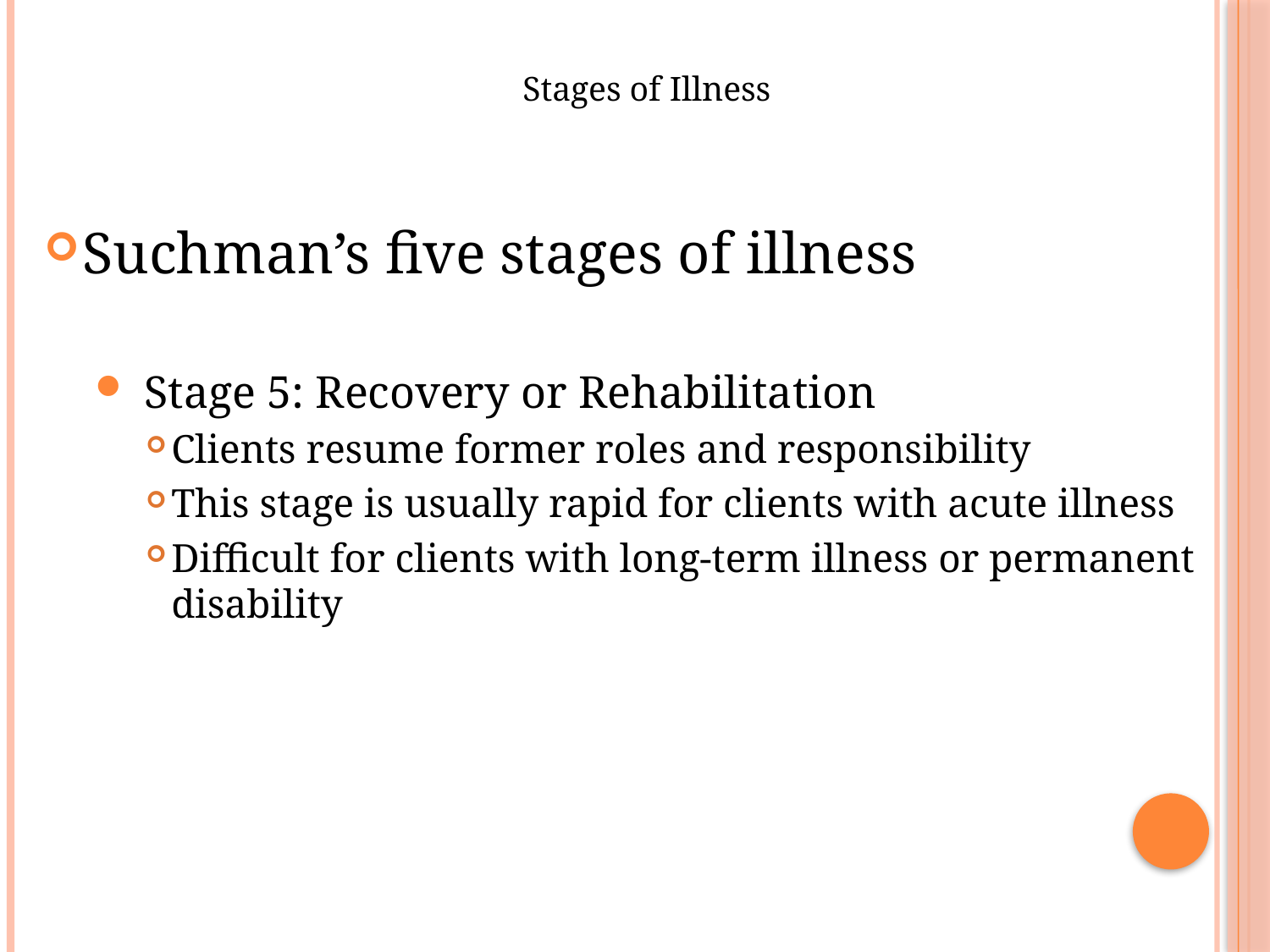

# Stages of Illness
Suchman’s five stages of illness

 Stage 5: Recovery or Rehabilitation
Clients resume former roles and responsibility
This stage is usually rapid for clients with acute illness
Difficult for clients with long-term illness or permanent disability